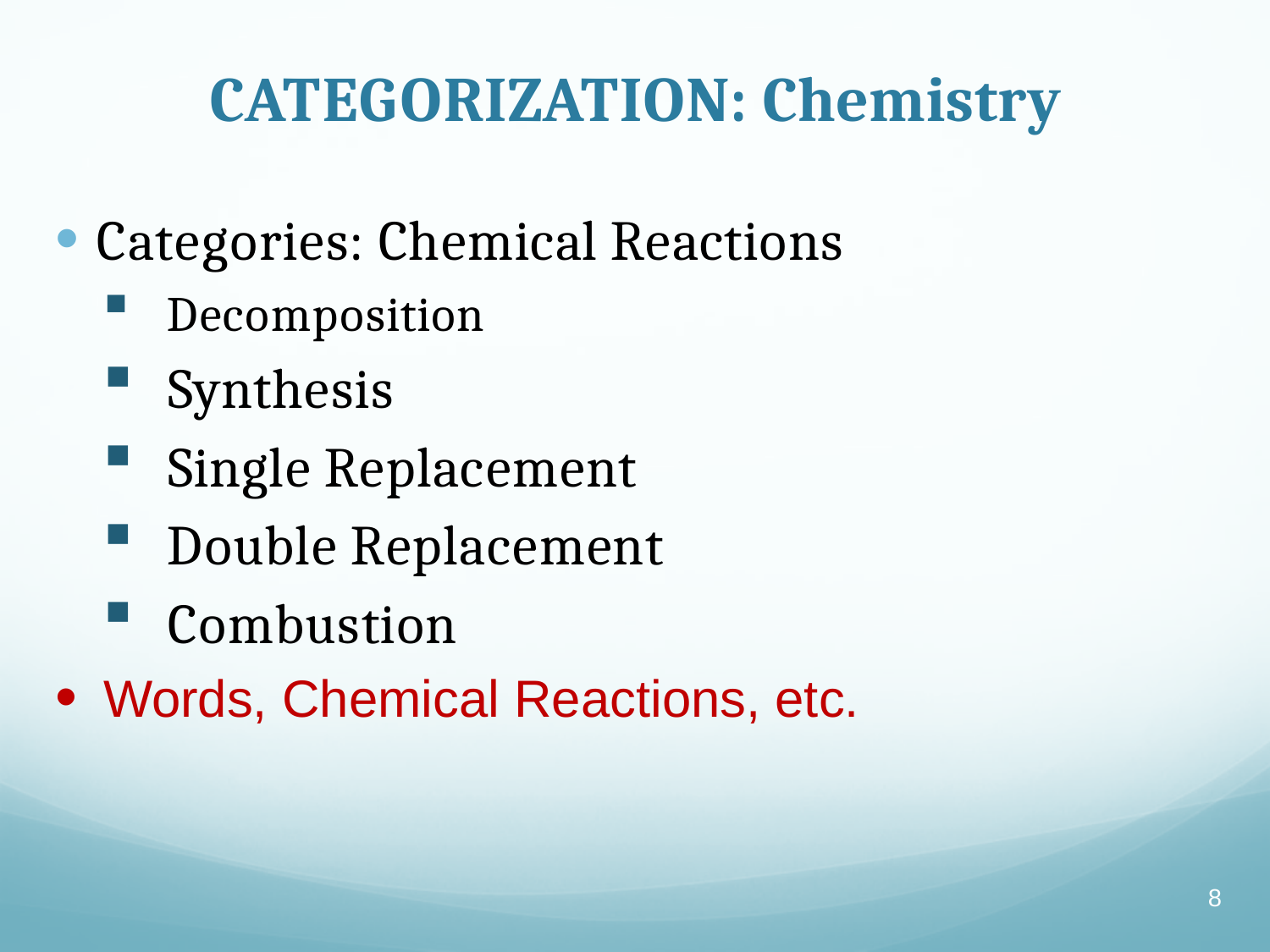

# CATEGORIZATION: Chemistry
Categories: Chemical Reactions
Decomposition
Synthesis
Single Replacement
Double Replacement
Combustion
Words, Chemical Reactions, etc.
8